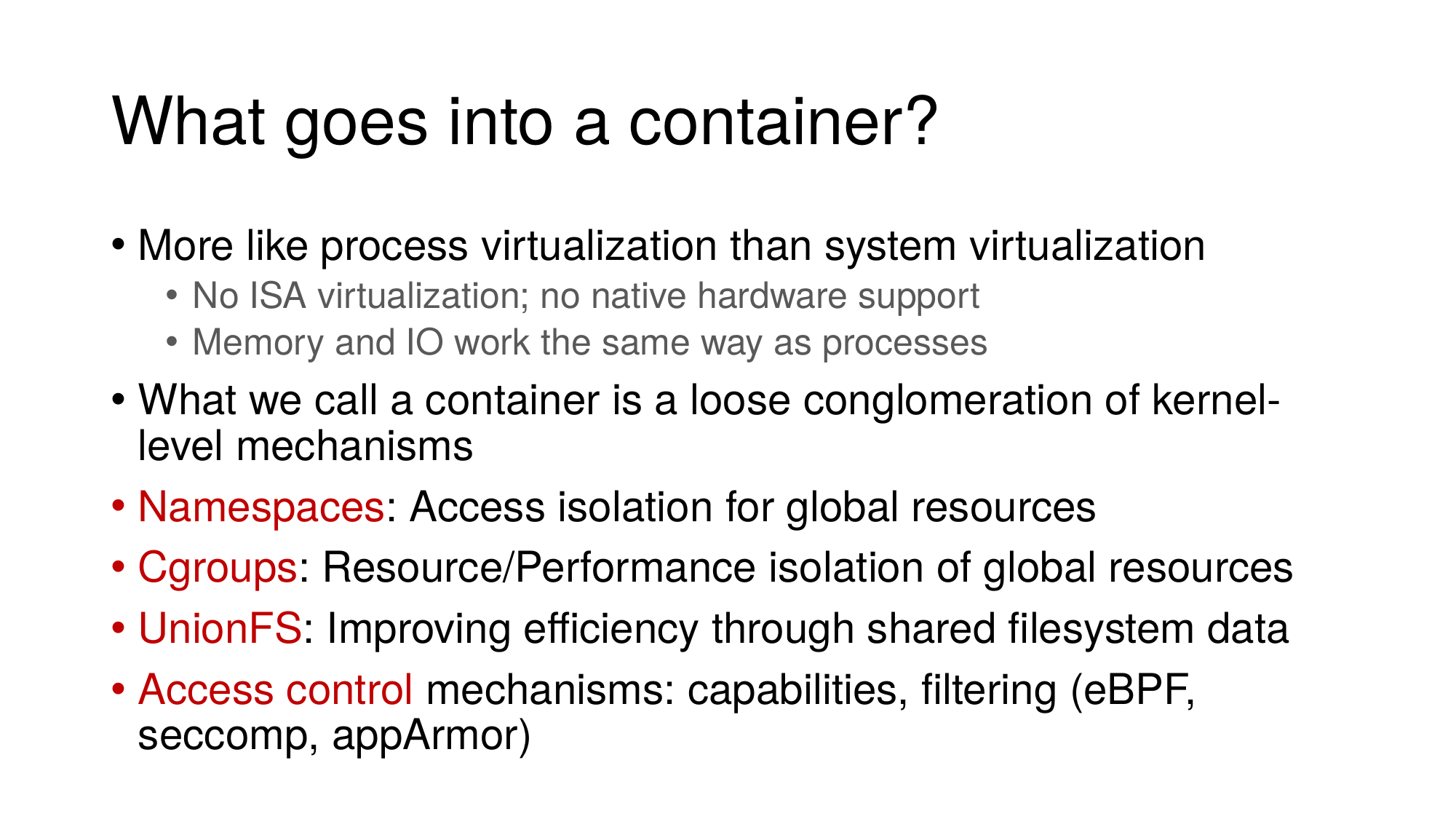

# What goes into a container?
More like process virtualization than system virtualization
No ISA virtualization; no native hardware support
Memory and IO work the same way as processes
What we call a container is a loose conglomeration of kernel-level mechanisms
Namespaces: Access isolation for global resources
Cgroups: Resource/Performance isolation of global resources
UnionFS: Improving efficiency through shared filesystem data
Access control mechanisms: capabilities, filtering (eBPF, seccomp, appArmor)